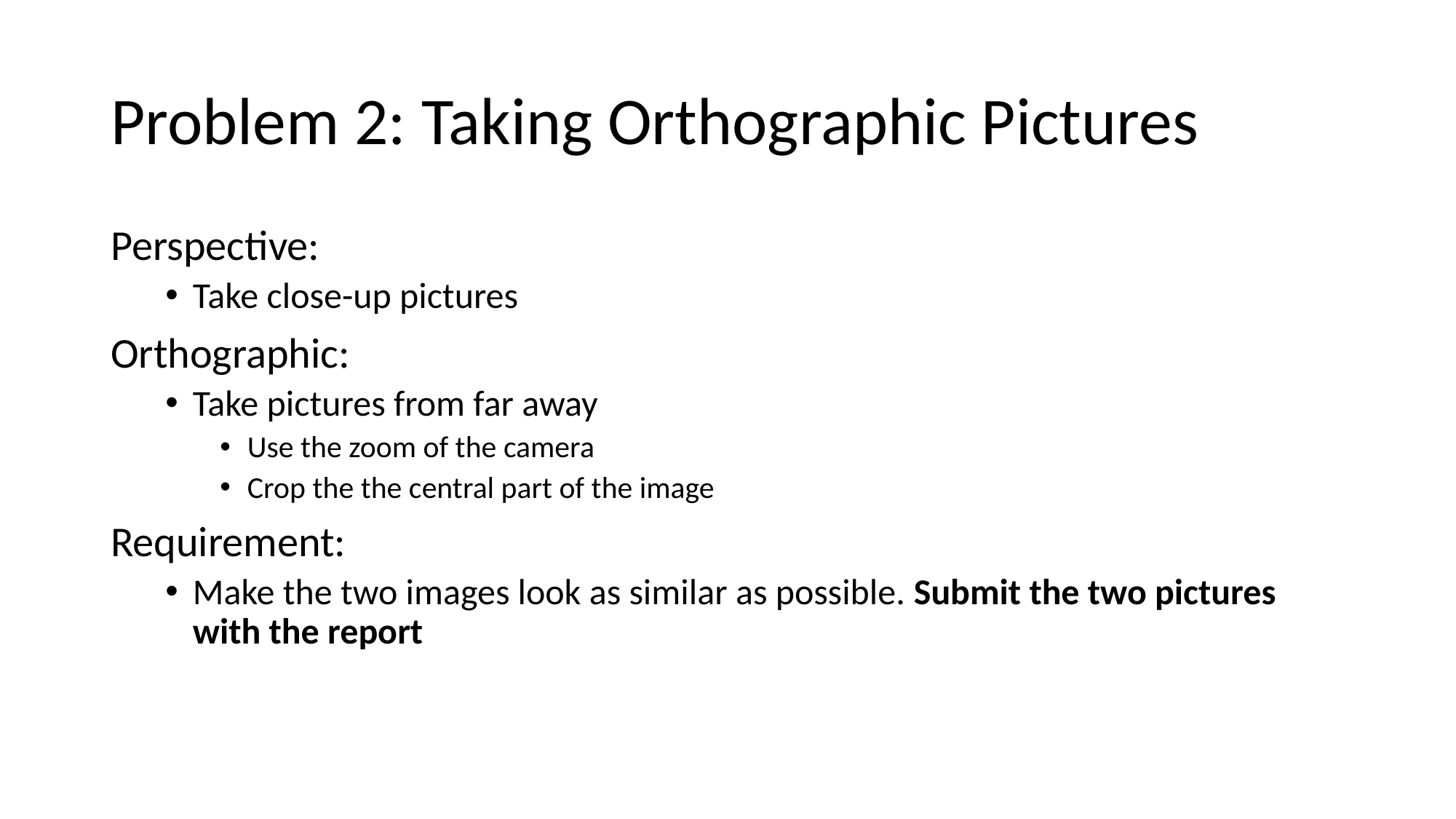

# Problem 2: Taking Orthographic Pictures
Perspective:
Take close-up pictures
Orthographic:
Take pictures from far away
Use the zoom of the camera
Crop the the central part of the image
Requirement:
Make the two images look as similar as possible. Submit the two pictures with the report